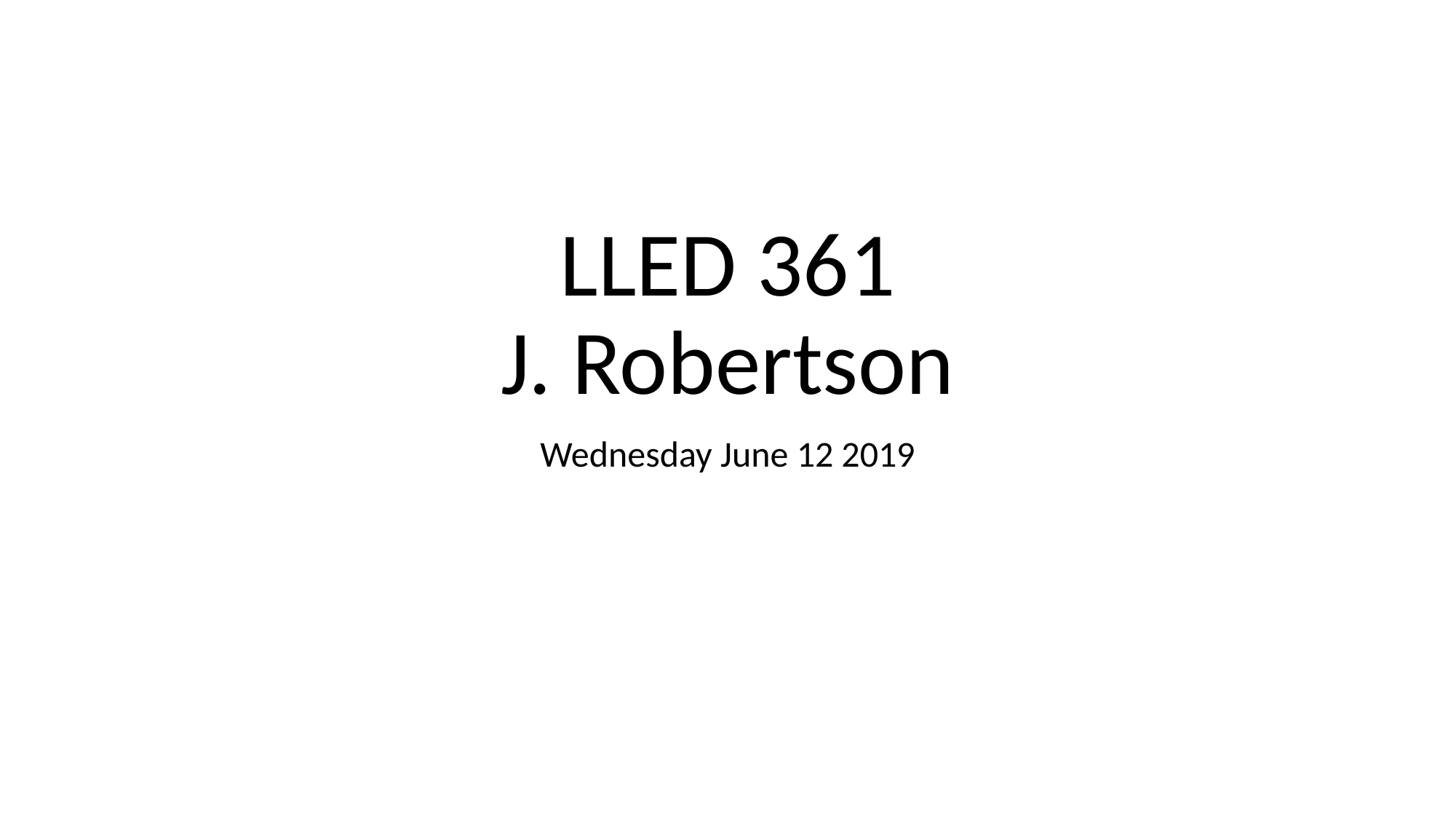

# LLED 361 J. Robertson
Wednesday June 12 2019